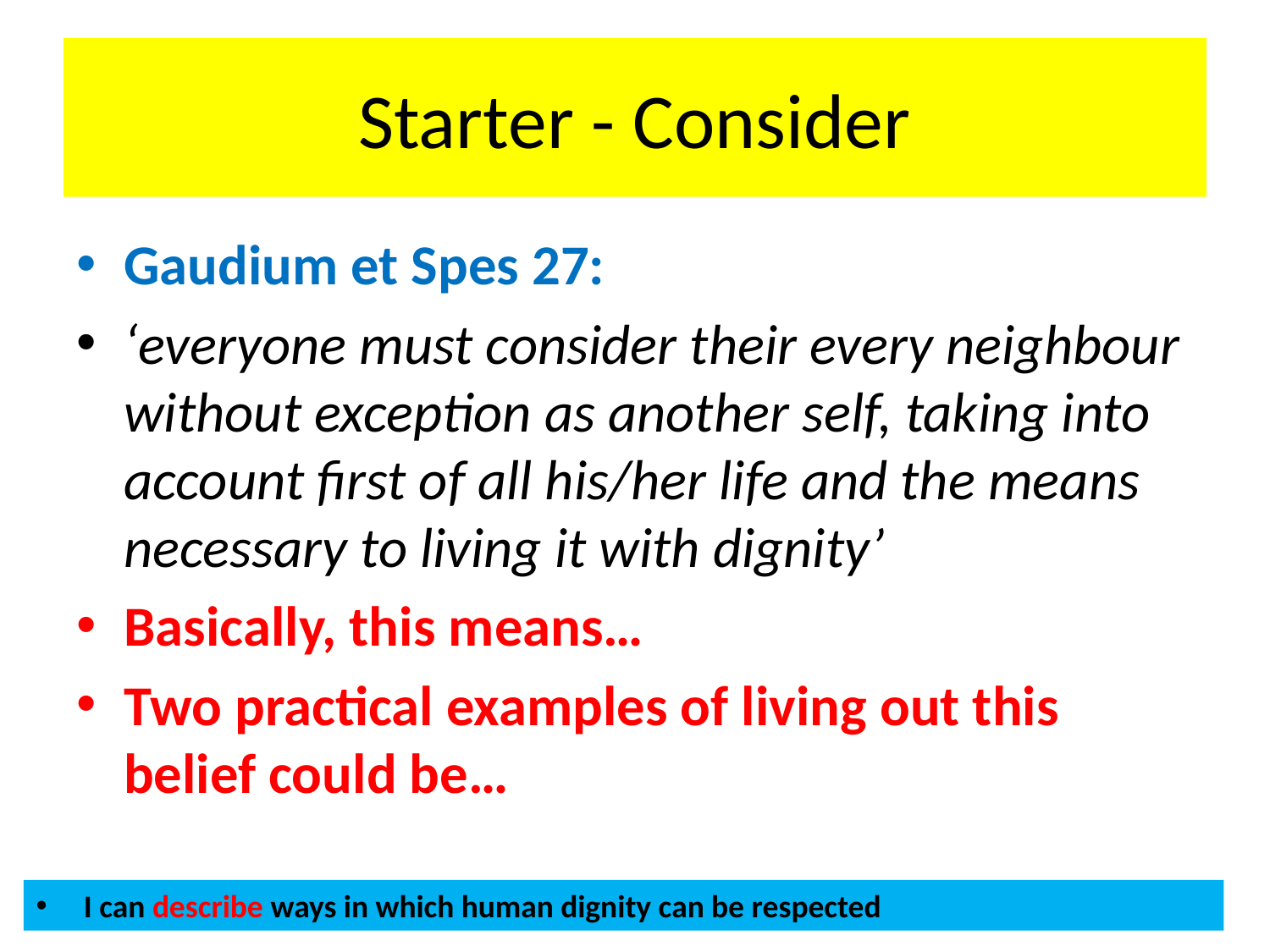

# Starter - Consider
Gaudium et Spes 27:
‘everyone must consider their every neighbour without exception as another self, taking into account first of all his/her life and the means necessary to living it with dignity’
Basically, this means…
Two practical examples of living out this belief could be…

I can describe ways in which human dignity can be respected